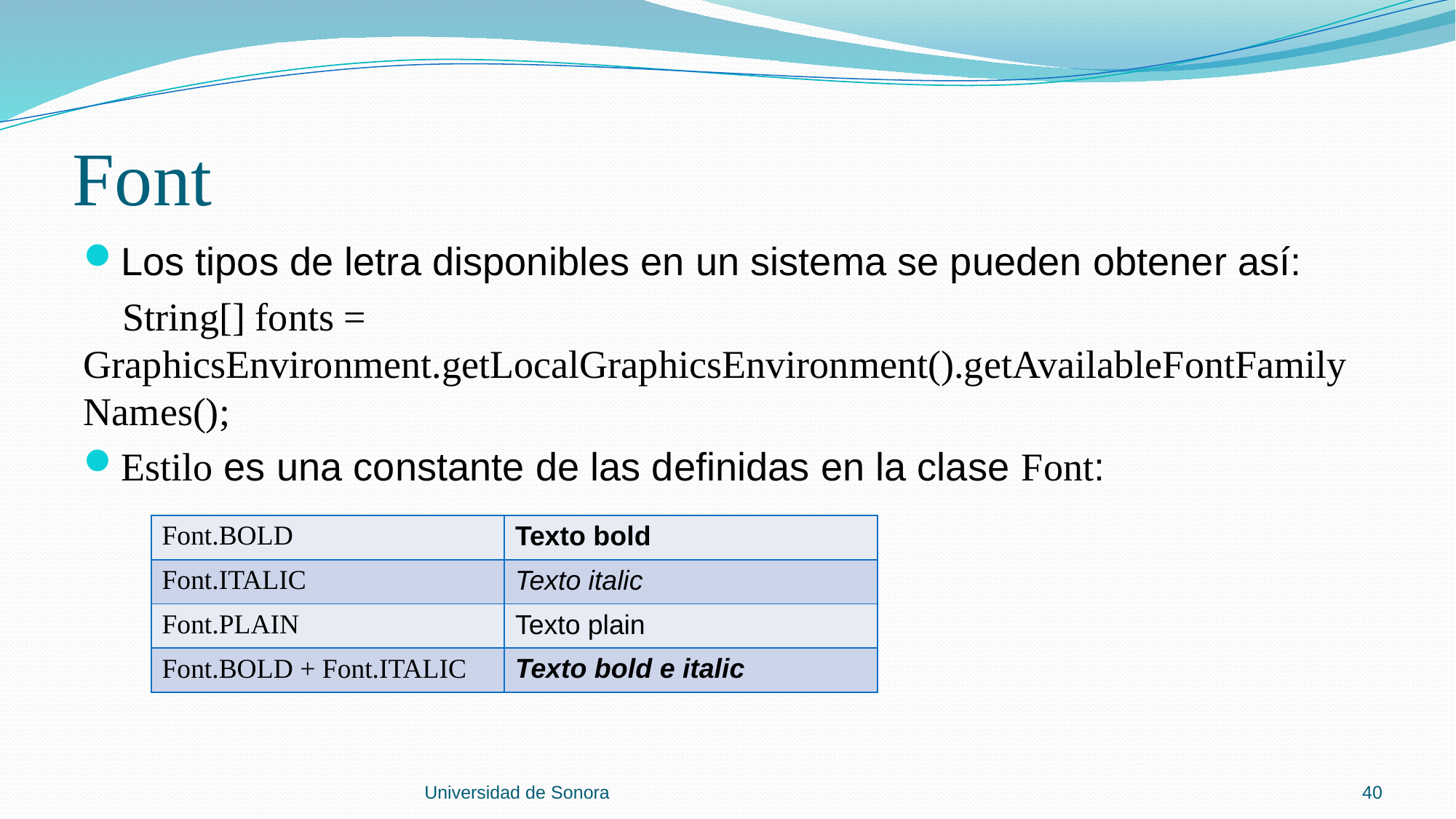

# Font
Los tipos de letra disponibles en un sistema se pueden obtener así:
    String[] fonts =  GraphicsEnvironment.getLocalGraphicsEnvironment().getAvailableFontFamilyNames();
Estilo es una constante de las definidas en la clase Font:

| Font.BOLD | Texto bold |
| --- | --- |
| Font.ITALIC | Texto italic |
| Font.PLAIN | Texto plain |
| Font.BOLD + Font.ITALIC | Texto bold e italic |
Universidad de Sonora
40